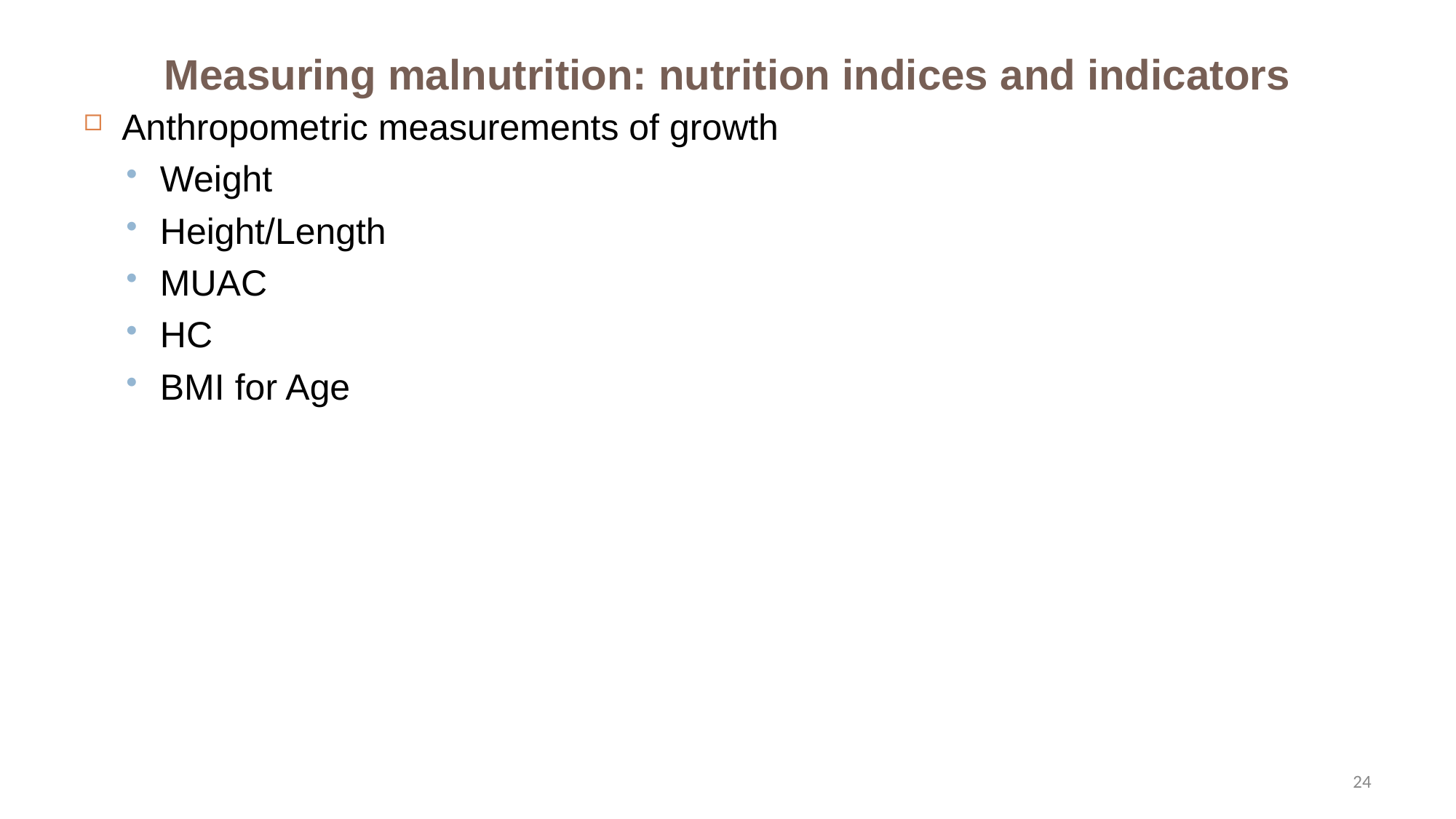

# Measuring malnutrition: nutrition indices and indicators
Anthropometric measurements of growth
Weight
Height/Length
MUAC
HC
BMI for Age

24